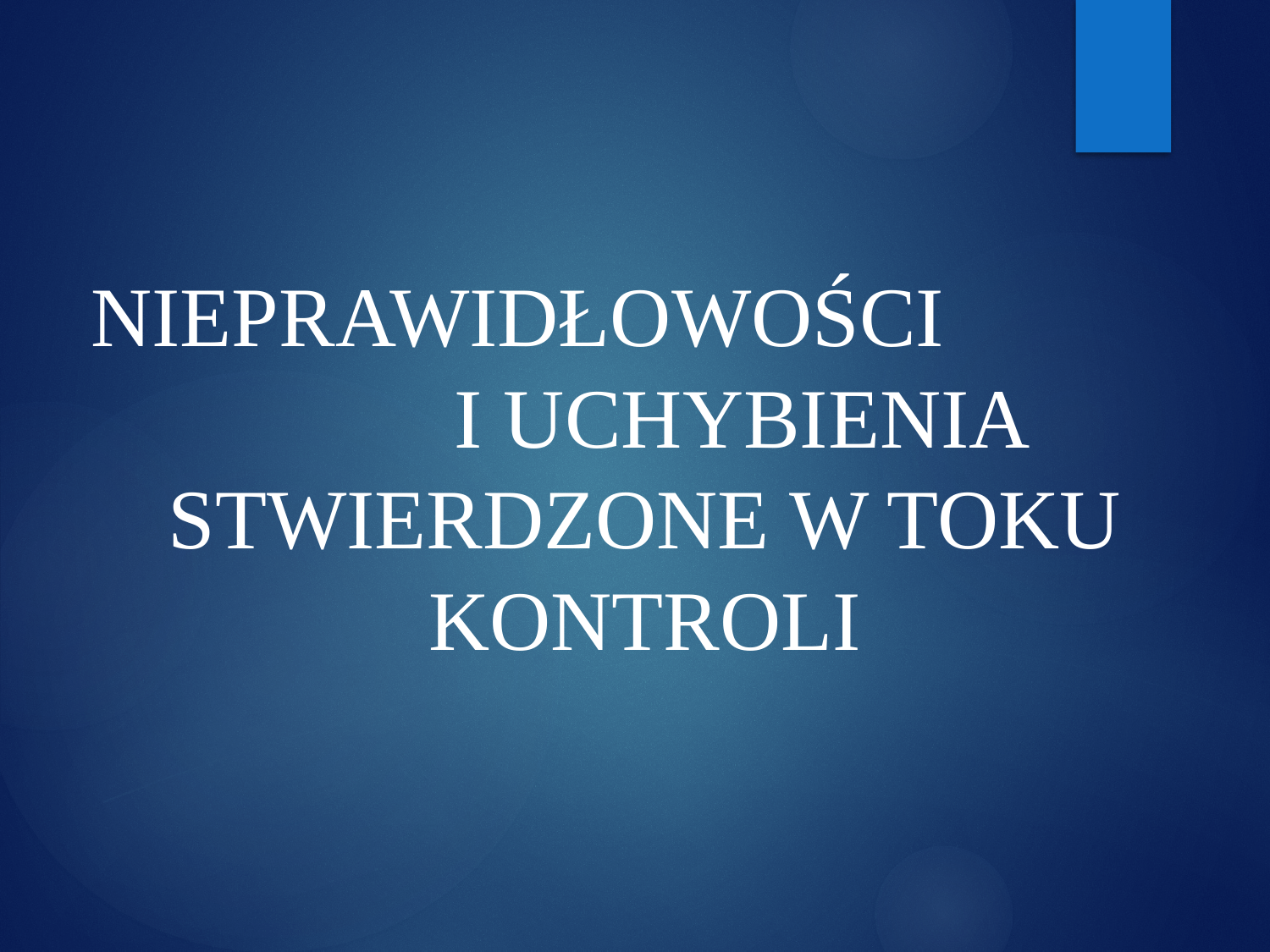

NIEPRAWIDŁOWOŚCI                      I UCHYBIENIA STWIERDZONE W TOKU KONTROLI